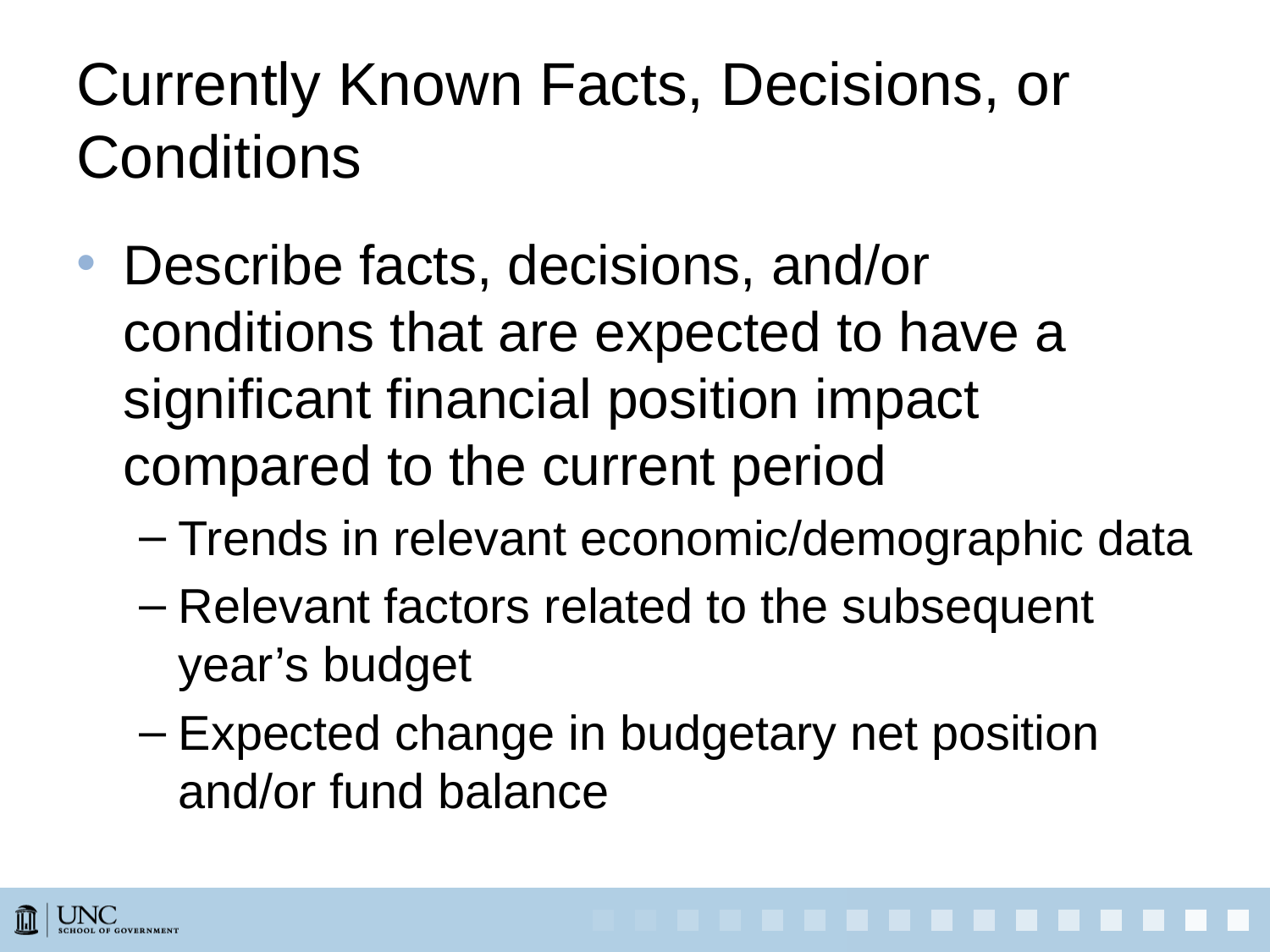

# Currently Known Facts, Decisions, or Conditions
Describe facts, decisions, and/or conditions that are expected to have a significant financial position impact compared to the current period
Trends in relevant economic/demographic data
Relevant factors related to the subsequent year’s budget
Expected change in budgetary net position and/or fund balance